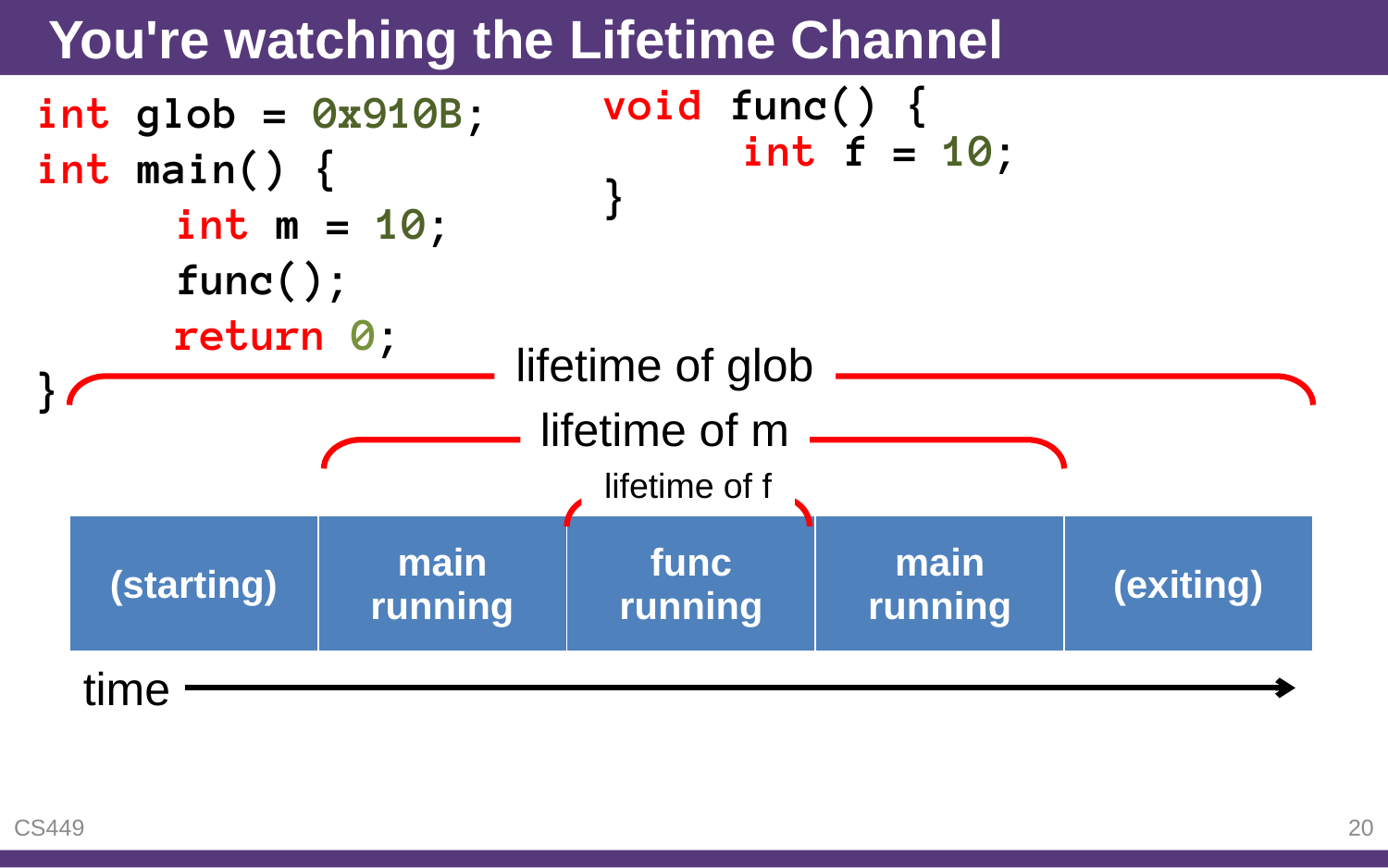

# You're watching the Lifetime Channel
void func() {
	int f = 10;
}
int glob = 0x910B;
int main() {
	int m = 10;
	func();
	return 0;
}

lifetime of glob

lifetime of m

lifetime of f
| (starting) | main running | func running | main running | (exiting) |
| --- | --- | --- | --- | --- |
time
CS449
20